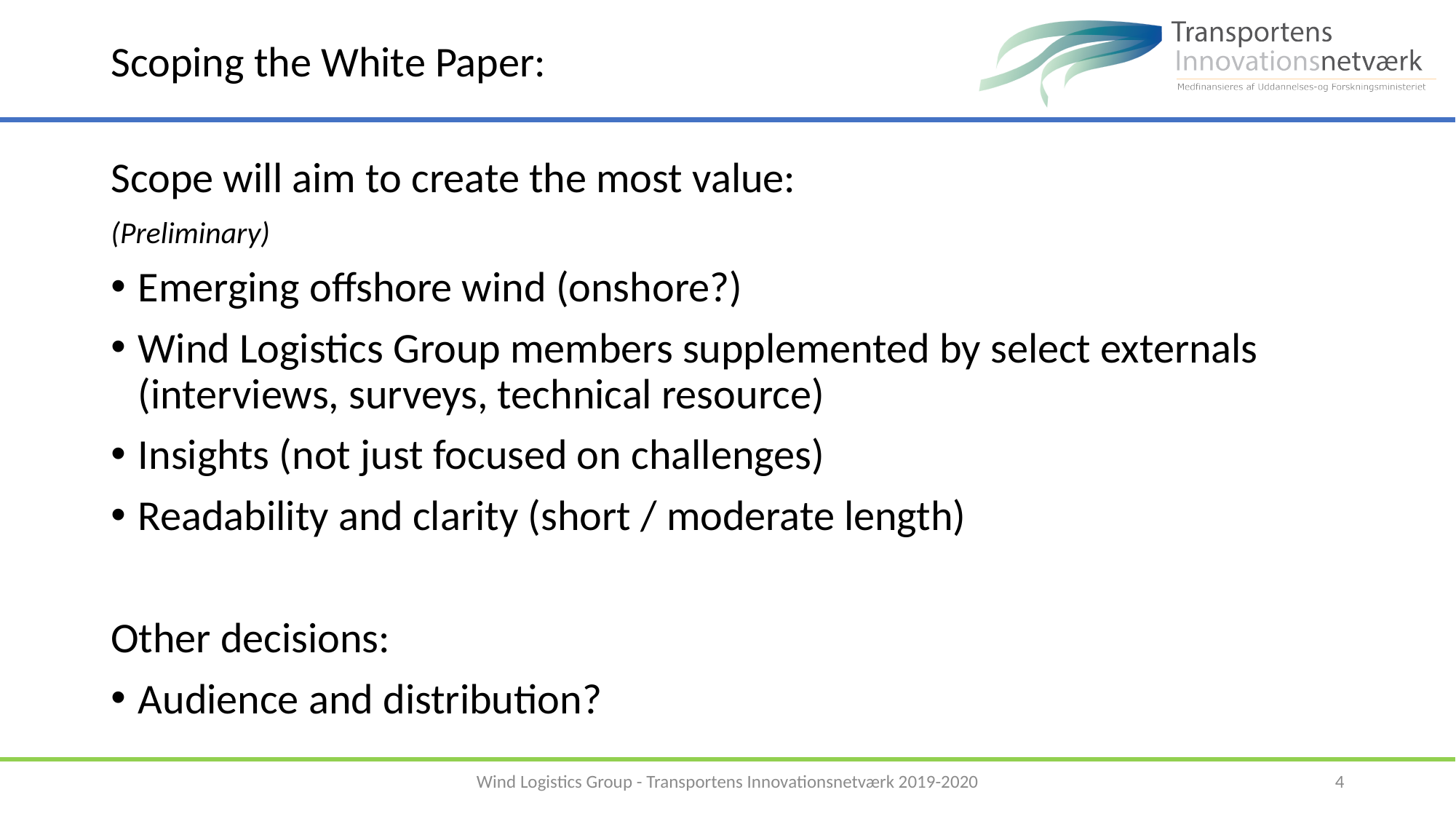

# Scoping the White Paper:
Scope will aim to create the most value:
(Preliminary)
Emerging offshore wind (onshore?)
Wind Logistics Group members supplemented by select externals (interviews, surveys, technical resource)
Insights (not just focused on challenges)
Readability and clarity (short / moderate length)

Other decisions:
Audience and distribution?
Wind Logistics Group - Transportens Innovationsnetværk 2019-2020
4